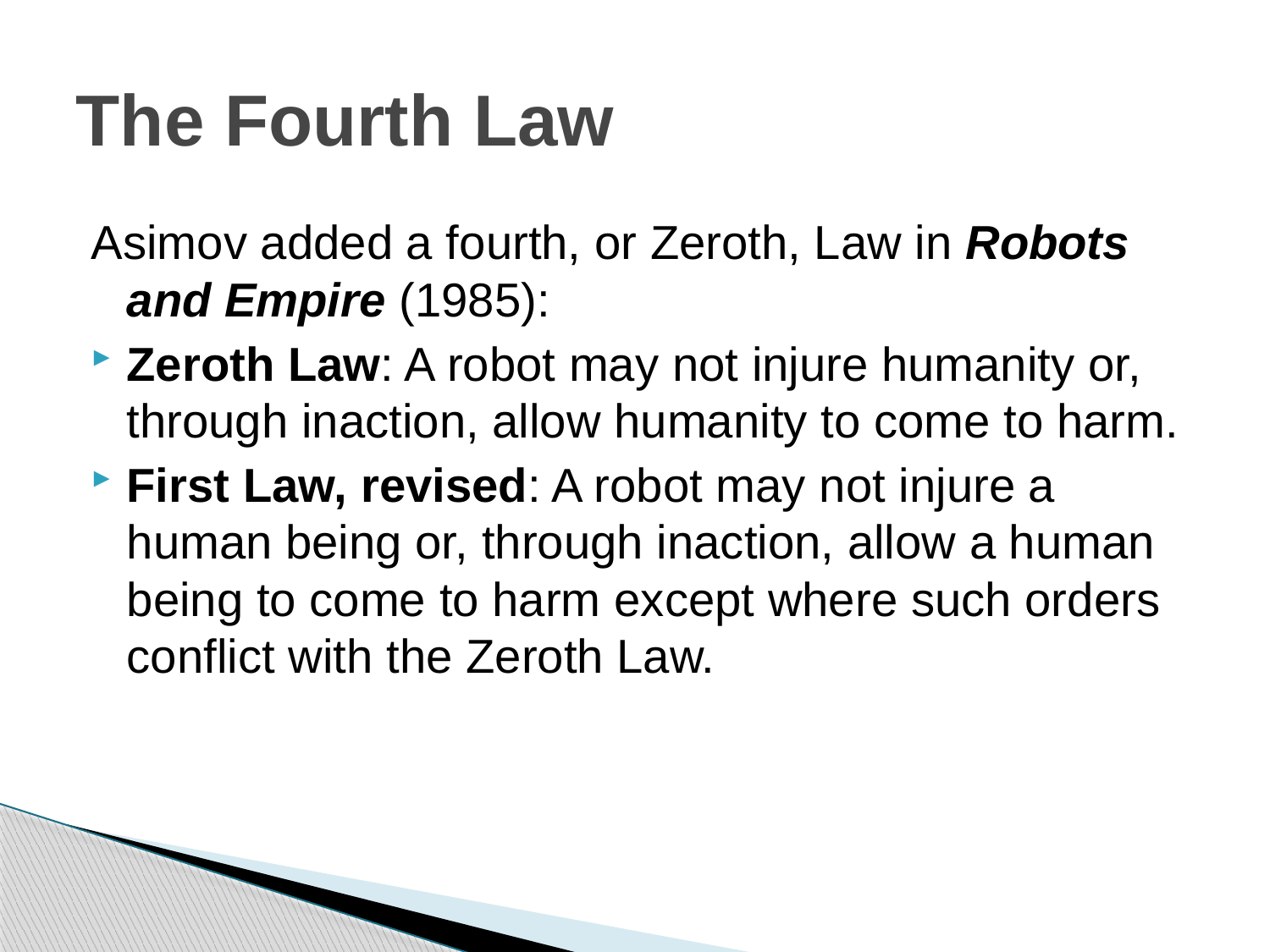

# The Fourth Law
Asimov added a fourth, or Zeroth, Law in Robots and Empire (1985):
Zeroth Law: A robot may not injure humanity or, through inaction, allow humanity to come to harm.
First Law, revised: A robot may not injure a human being or, through inaction, allow a human being to come to harm except where such orders conflict with the Zeroth Law.